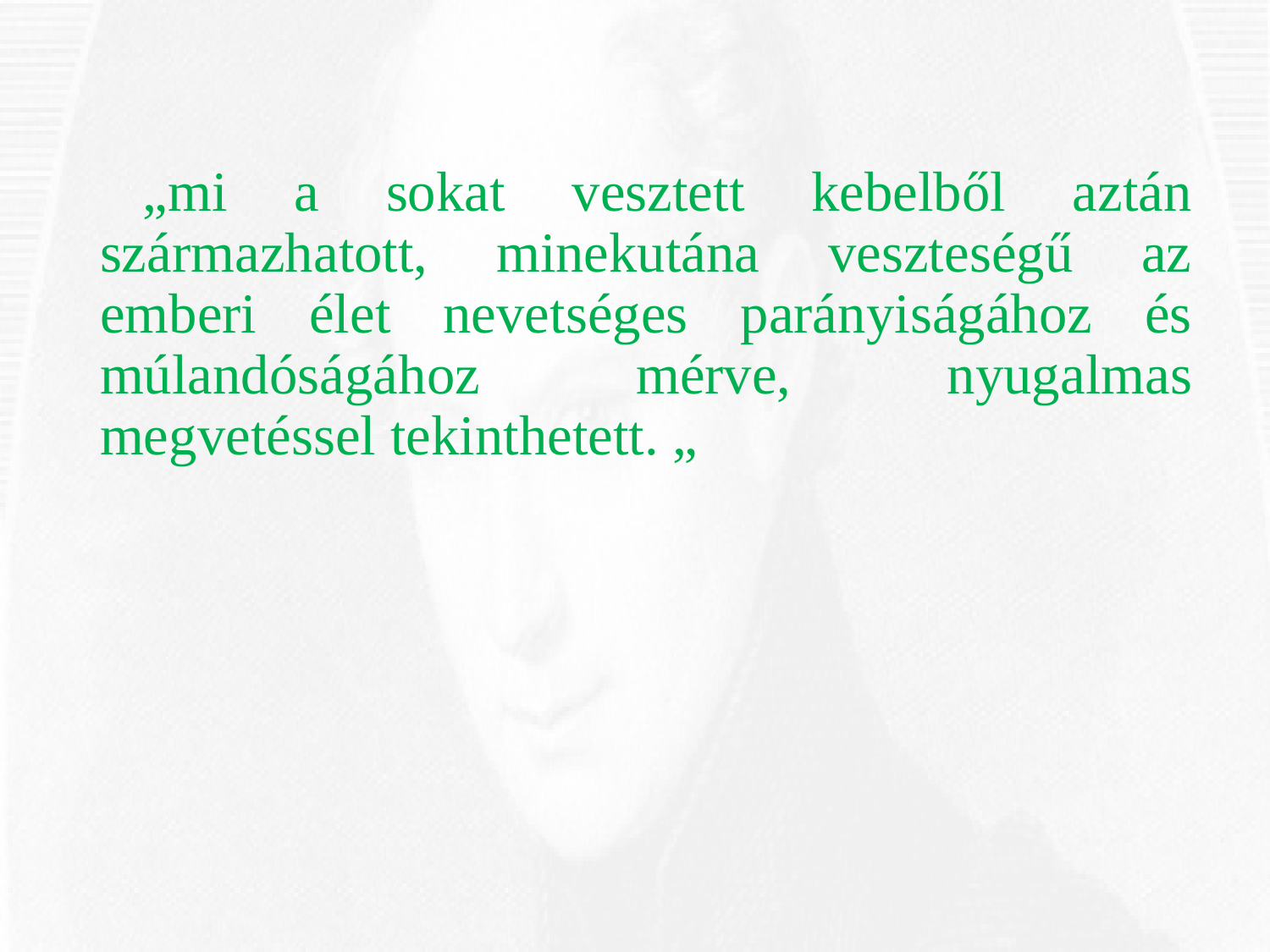

„mi a sokat vesztett kebelből aztán származhatott, minekutána veszteségű az emberi élet nevetséges parányiságához és múlandóságához mérve, nyugalmas megvetéssel tekinthetett. „